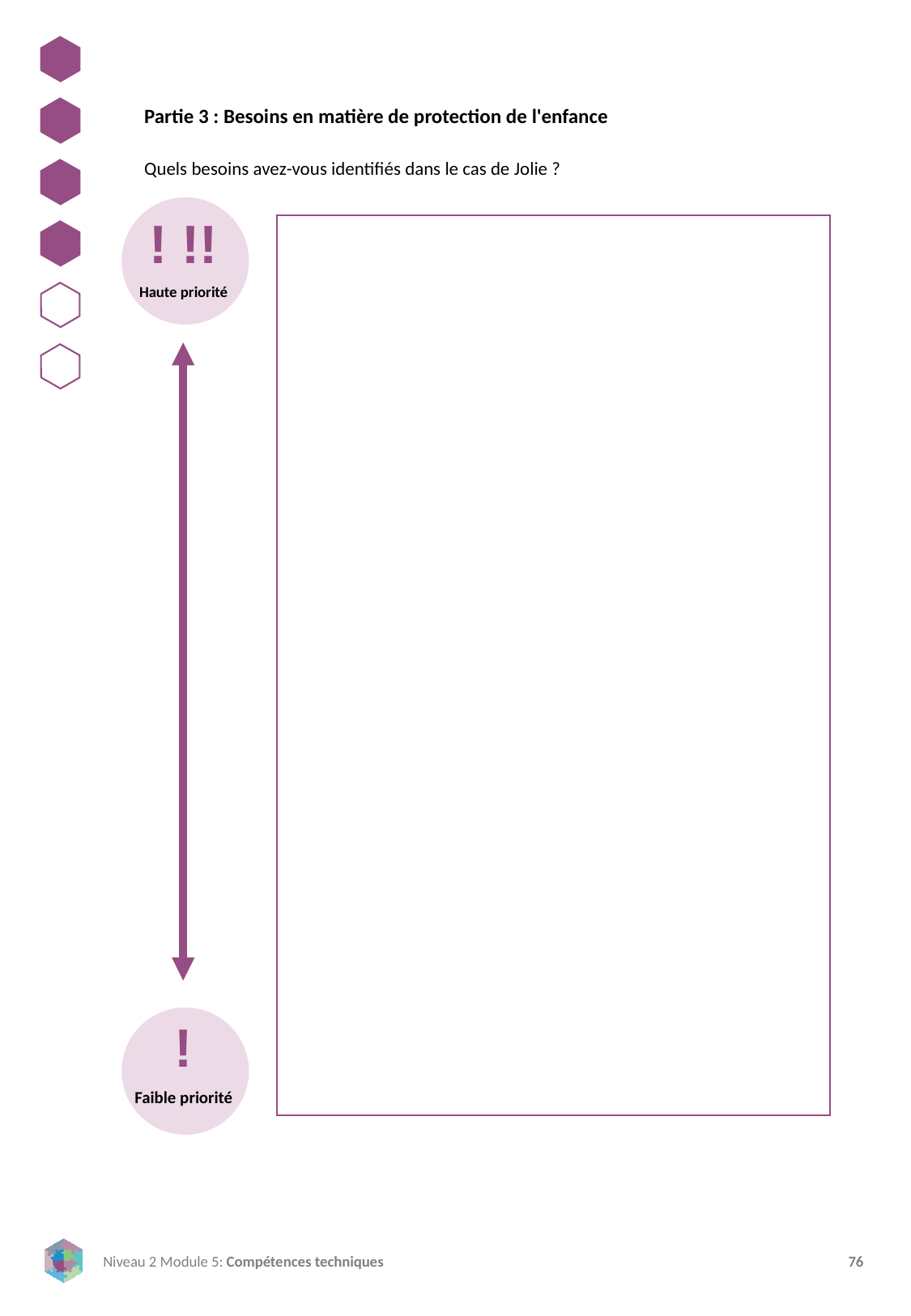

Partie 3 : Besoins en matière de protection de l'enfance

Quels besoins avez-vous identifiés dans le cas de Jolie ?

! !!

Haute priorité

!

Faible priorité